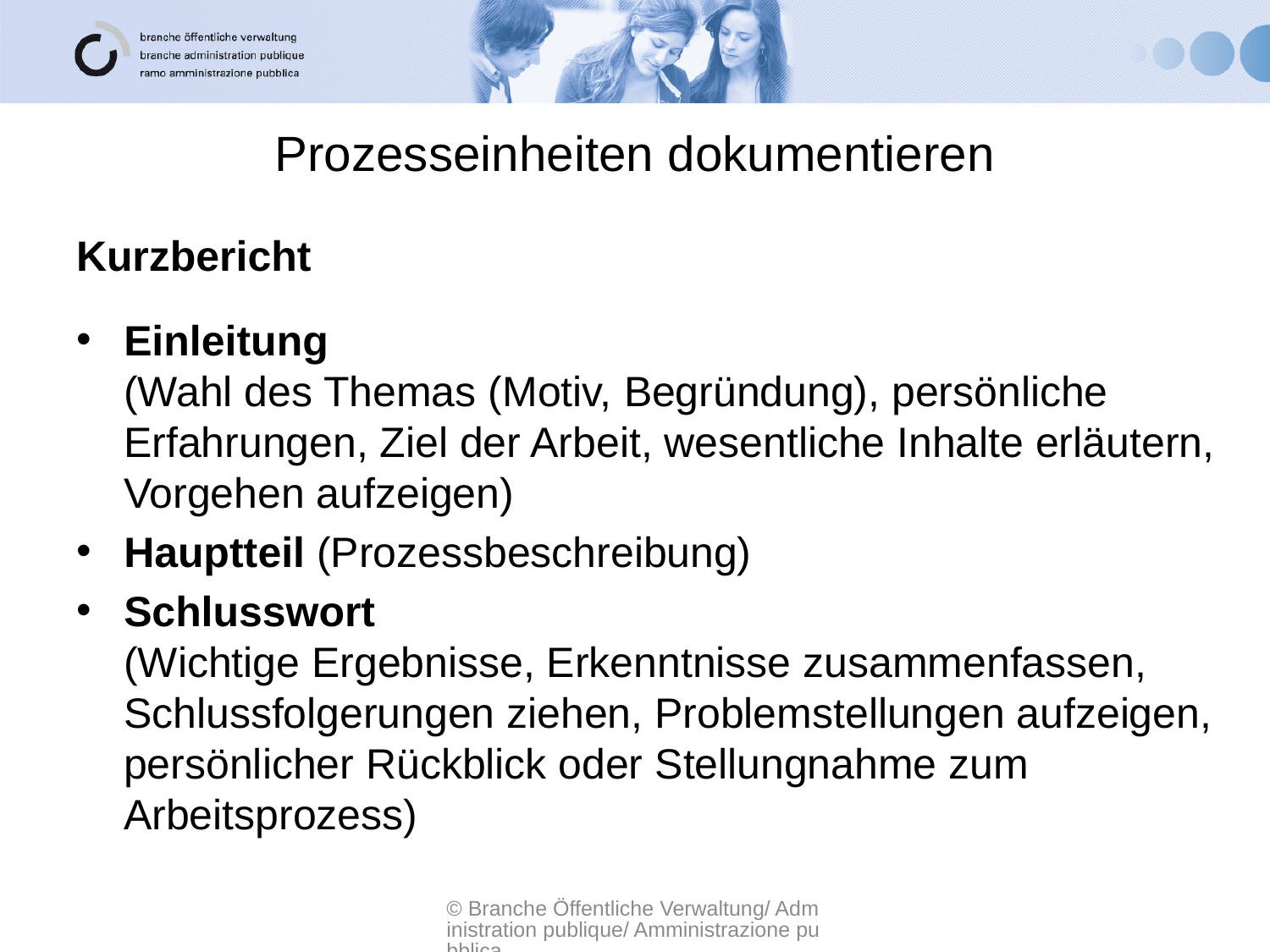

# Prozesseinheiten dokumentieren
Kurzbericht

Einleitung
(Wahl des Themas (Motiv, Begründung), persönliche Erfahrungen, Ziel der Arbeit, wesentliche Inhalte erläutern, Vorgehen aufzeigen)
Hauptteil (Prozessbeschreibung)
Schlusswort
(Wichtige Ergebnisse, Erkenntnisse zusammenfassen, Schlussfolgerungen ziehen, Problemstellungen aufzeigen, persönlicher Rückblick oder Stellungnahme zum Arbeitsprozess)

© Branche Öffentliche Verwaltung/ Administration publique/ Amministrazione pubblica